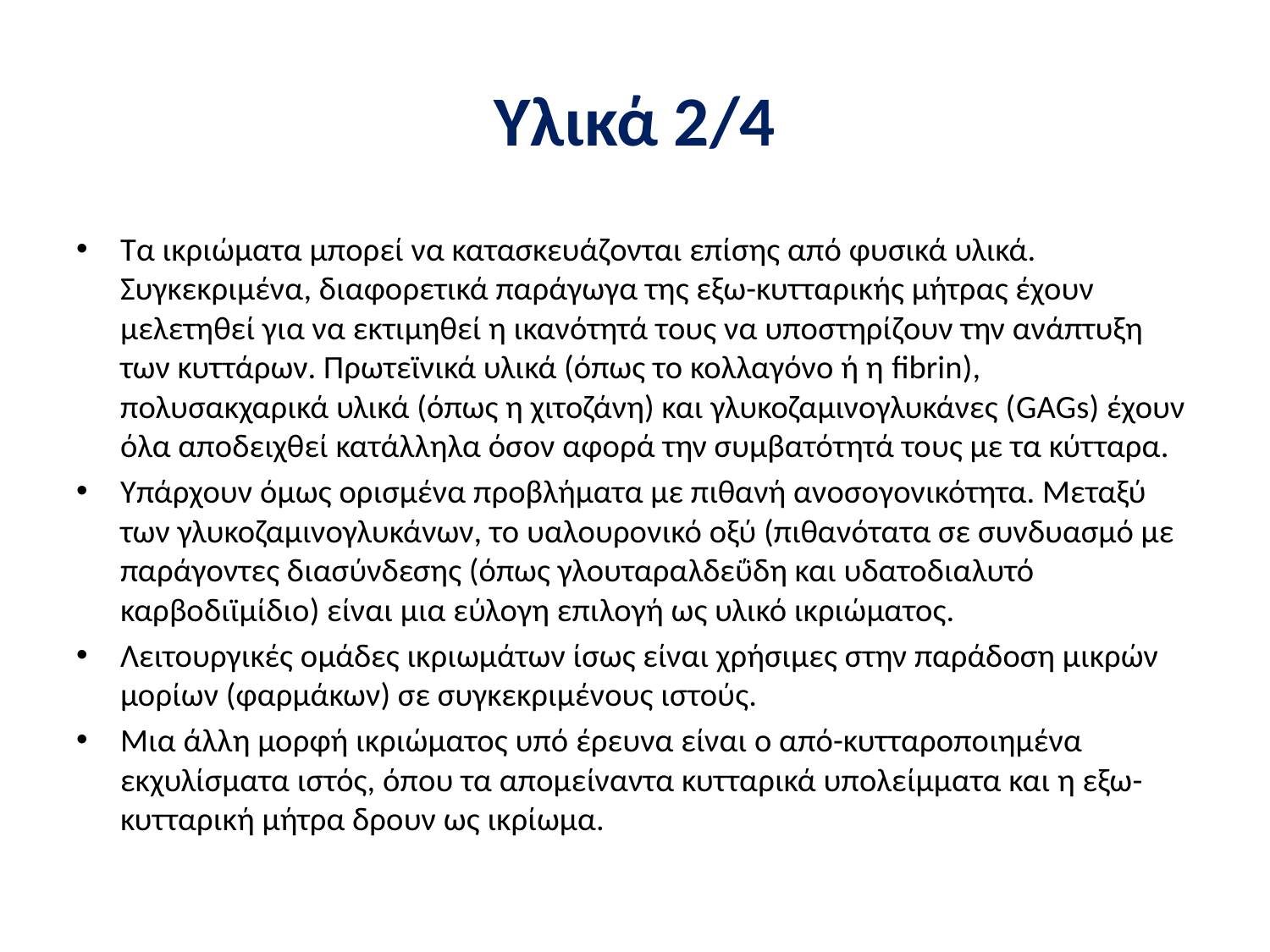

# Υλικά 2/4
Τα ικριώματα μπορεί να κατασκευάζονται επίσης από φυσικά υλικά. Συγκεκριμένα, διαφορετικά παράγωγα της εξω-κυτταρικής μήτρας έχουν μελετηθεί για να εκτιμηθεί η ικανότητά τους να υποστηρίζουν την ανάπτυξη των κυττάρων. Πρωτεϊνικά υλικά (όπως το κολλαγόνο ή η fibrin), πολυσακχαρικά υλικά (όπως η χιτοζάνη) και γλυκοζαμινογλυκάνες (GAGs) έχουν όλα αποδειχθεί κατάλληλα όσον αφορά την συμβατότητά τους με τα κύτταρα.
Υπάρχουν όμως ορισμένα προβλήματα με πιθανή ανοσογονικότητα. Μεταξύ των γλυκοζαμινογλυκάνων, το υαλουρονικό οξύ (πιθανότατα σε συνδυασμό με παράγοντες διασύνδεσης (όπως γλουταραλδεΰδη και υδατοδιαλυτό καρβοδιϊμίδιο) είναι μια εύλογη επιλογή ως υλικό ικριώματος.
Λειτουργικές ομάδες ικριωμάτων ίσως είναι χρήσιμες στην παράδοση μικρών μορίων (φαρμάκων) σε συγκεκριμένους ιστούς.
Μια άλλη μορφή ικριώματος υπό έρευνα είναι ο από-κυτταροποιημένα εκχυλίσματα ιστός, όπου τα απομείναντα κυτταρικά υπολείμματα και η εξω-κυτταρική μήτρα δρουν ως ικρίωμα.